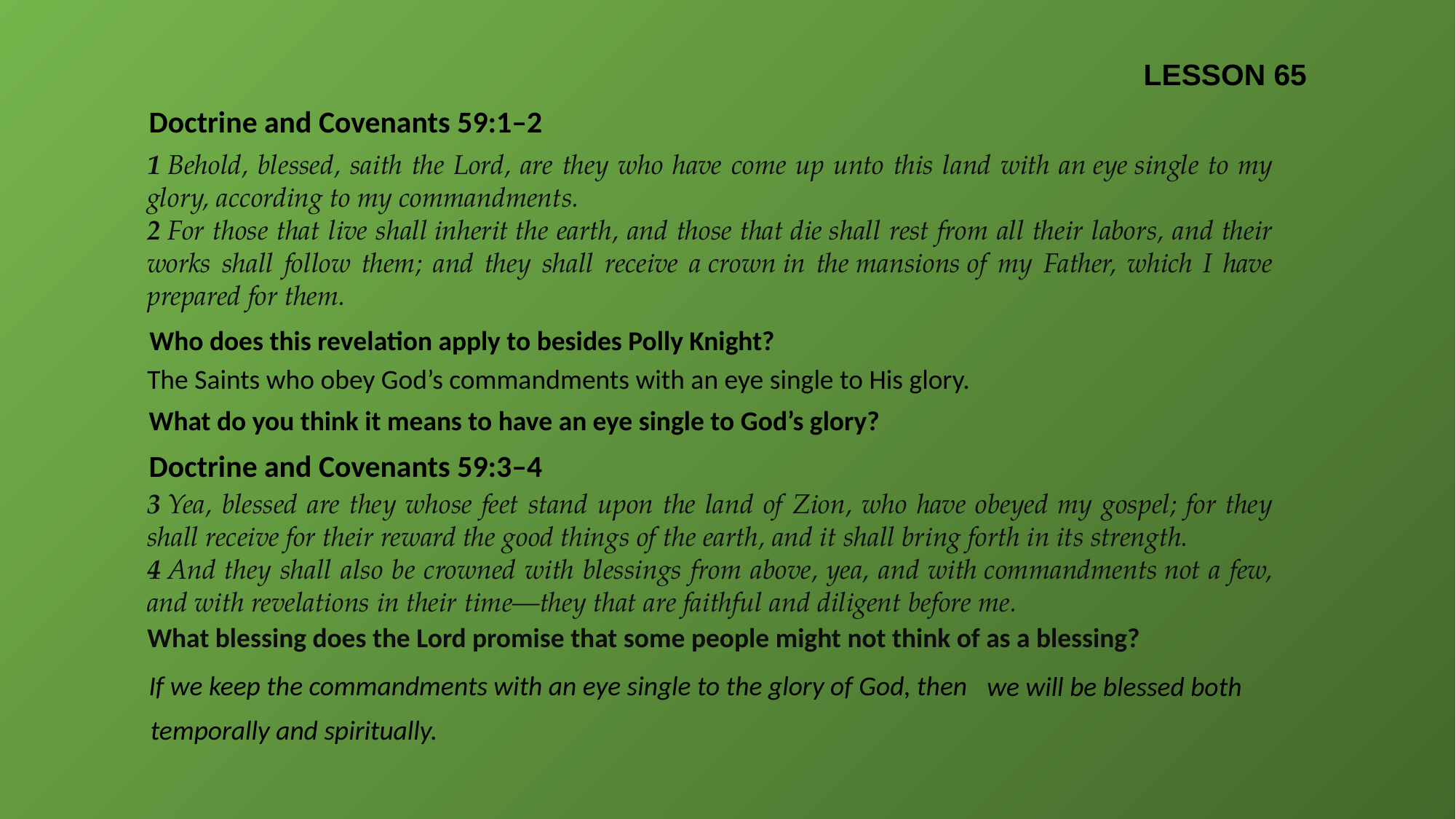

LESSON 65
Doctrine and Covenants 59:1–2
1 Behold, blessed, saith the Lord, are they who have come up unto this land with an eye single to my glory, according to my commandments.
2 For those that live shall inherit the earth, and those that die shall rest from all their labors, and their works shall follow them; and they shall receive a crown in the mansions of my Father, which I have prepared for them.
Who does this revelation apply to besides Polly Knight?
The Saints who obey God’s commandments with an eye single to His glory.
What do you think it means to have an eye single to God’s glory?
Doctrine and Covenants 59:3–4
3 Yea, blessed are they whose feet stand upon the land of Zion, who have obeyed my gospel; for they shall receive for their reward the good things of the earth, and it shall bring forth in its strength.
4 And they shall also be crowned with blessings from above, yea, and with commandments not a few, and with revelations in their time—they that are faithful and diligent before me.
What blessing does the Lord promise that some people might not think of as a blessing?
If we keep the commandments with an eye single to the glory of God, then
we will be blessed both
temporally and spiritually.